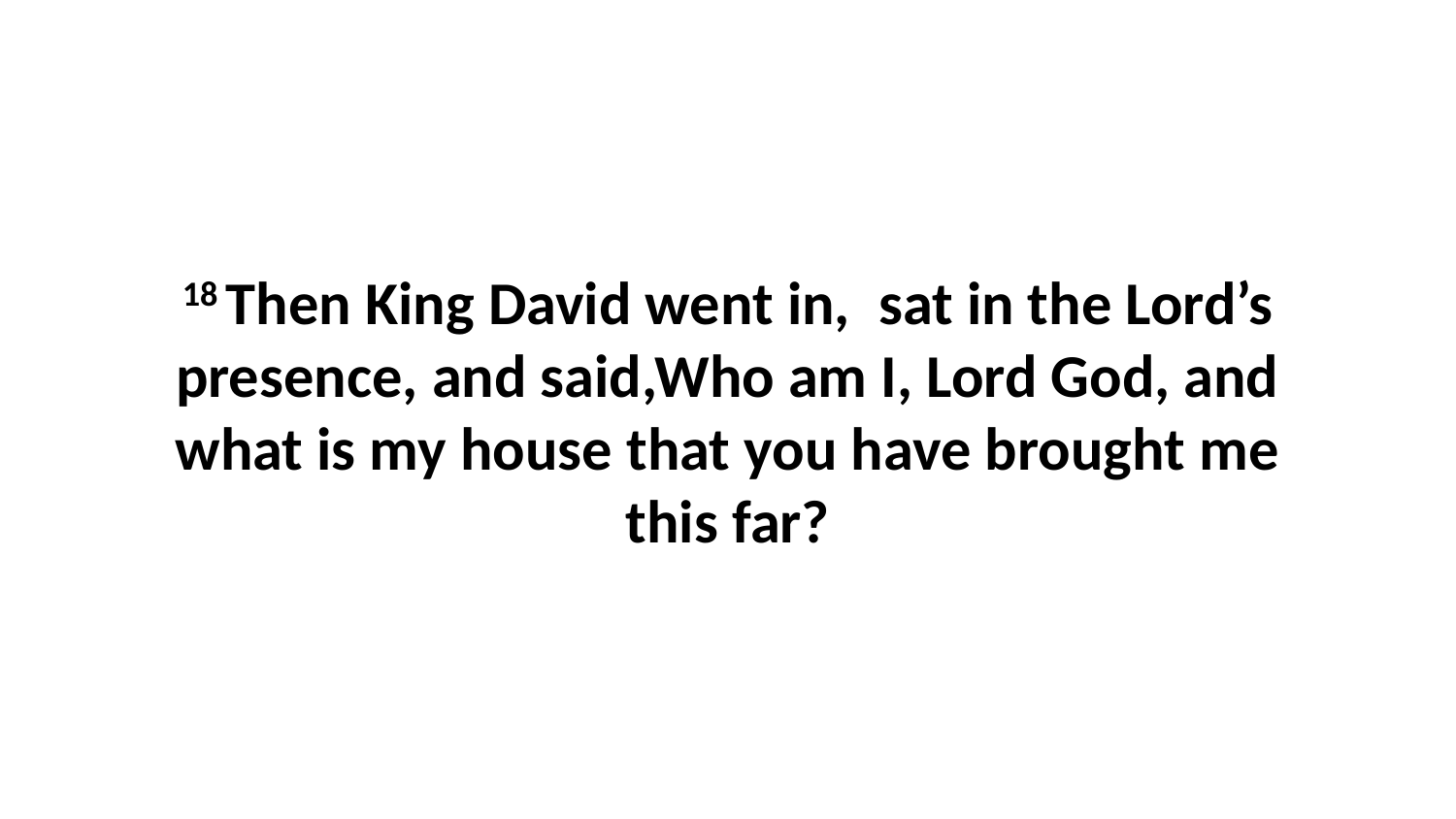

18 Then King David went in,  sat in the Lord’s presence, and said,Who am I, Lord God, and what is my house that you have brought me this far?